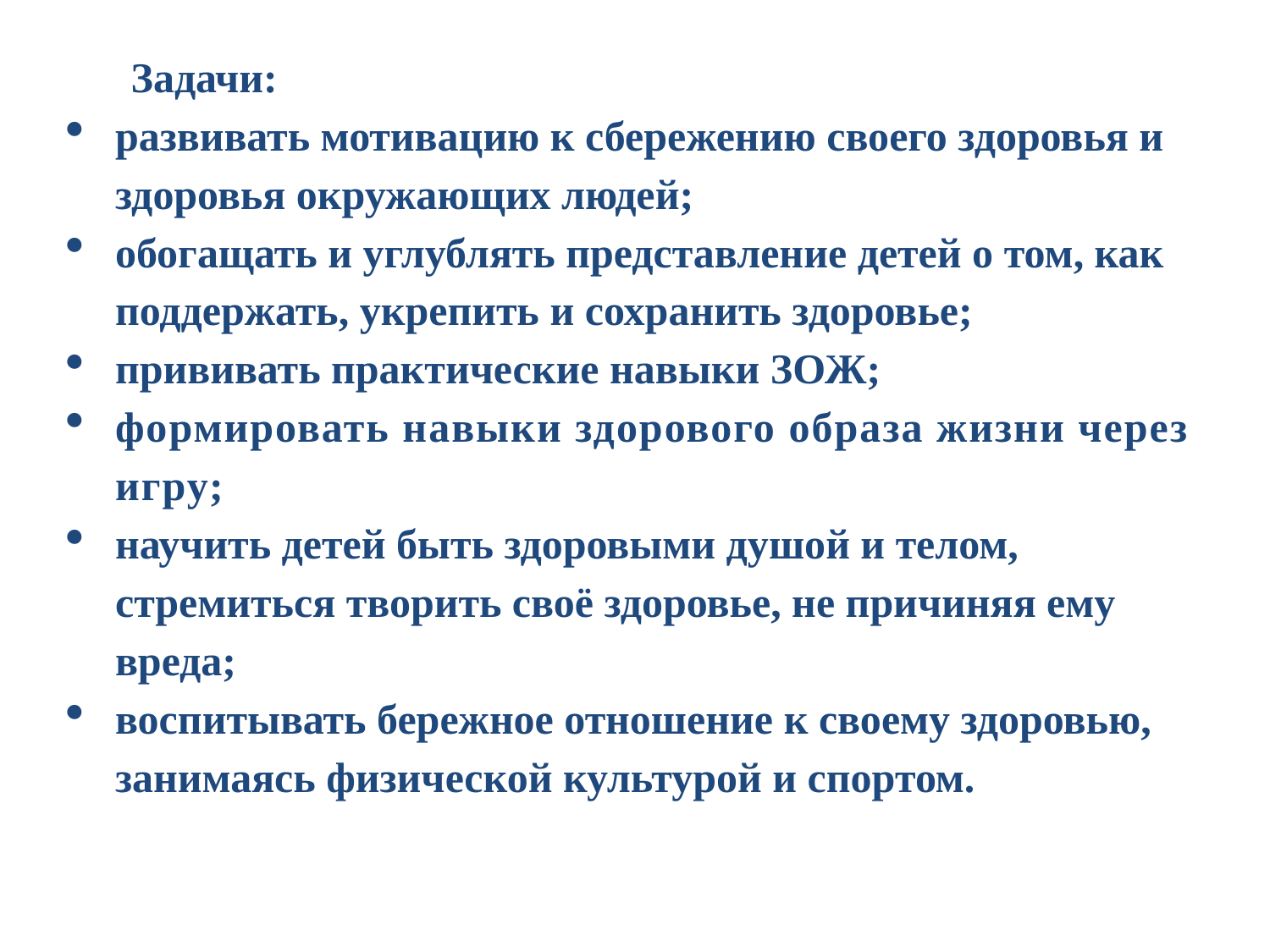

Задачи:
развивать мотивацию к сбережению своего здоровья и здоровья окружающих людей;
обогащать и углублять представление детей о том, как поддержать, укрепить и сохранить здоровье;
прививать практические навыки ЗОЖ;
формировать навыки здорового образа жизни через игру;
научить детей быть здоровыми душой и телом, стремиться творить своё здоровье, не причиняя ему вреда;
воспитывать бережное отношение к своему здоровью, занимаясь физической культурой и спортом.